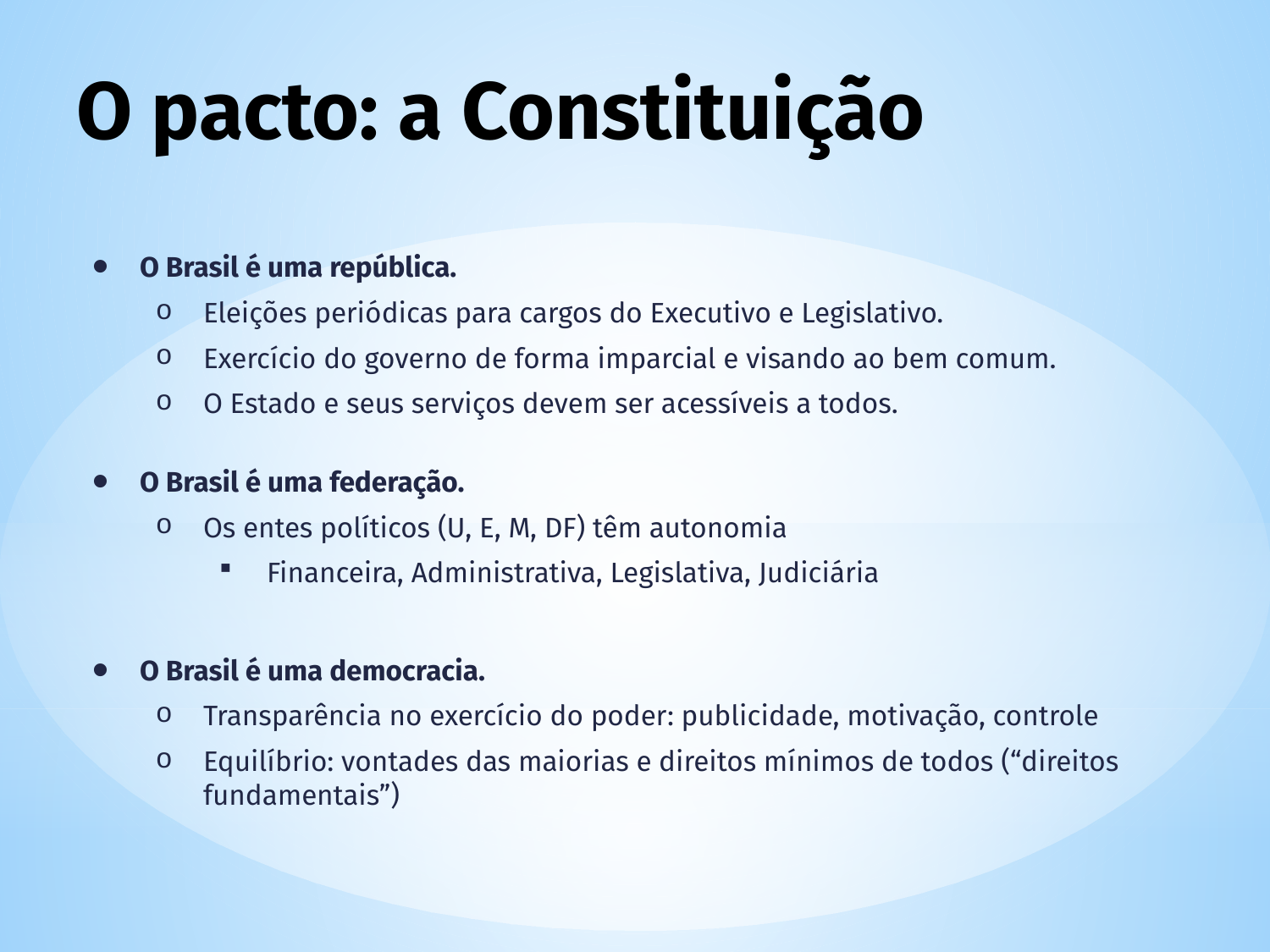

# O pacto: a Constituição
O Brasil é uma república.
Eleições periódicas para cargos do Executivo e Legislativo.
Exercício do governo de forma imparcial e visando ao bem comum.
O Estado e seus serviços devem ser acessíveis a todos.

O Brasil é uma federação.
Os entes políticos (U, E, M, DF) têm autonomia
Financeira, Administrativa, Legislativa, Judiciária

O Brasil é uma democracia.
Transparência no exercício do poder: publicidade, motivação, controle
Equilíbrio: vontades das maiorias e direitos mínimos de todos (“direitos fundamentais”)